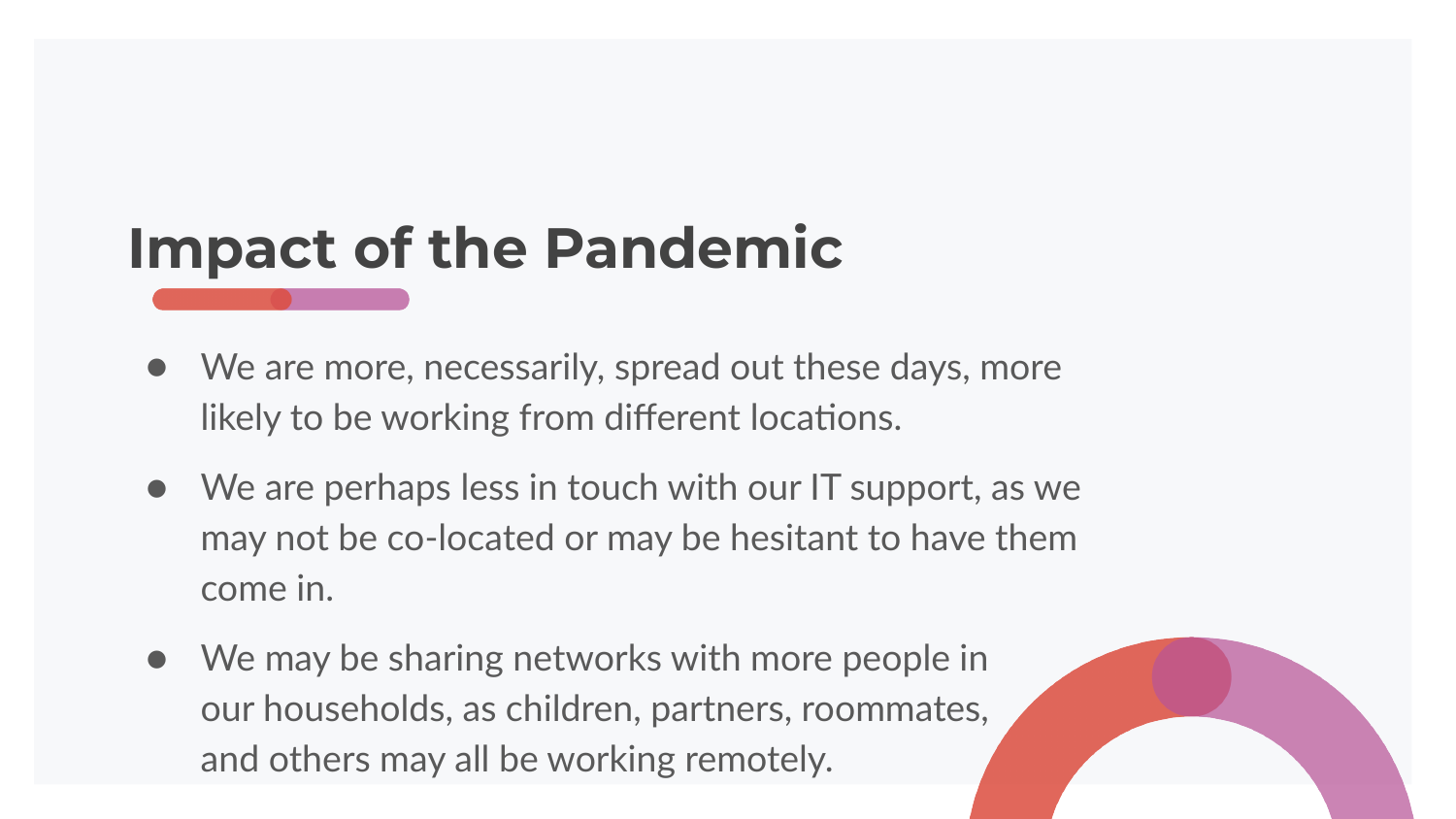

# Impact of the Pandemic
We are more, necessarily, spread out these days, more likely to be working from different locations.
We are perhaps less in touch with our IT support, as we may not be co-located or may be hesitant to have them come in.
We may be sharing networks with more people in
our households, as children, partners, roommates,
and others may all be working remotely.